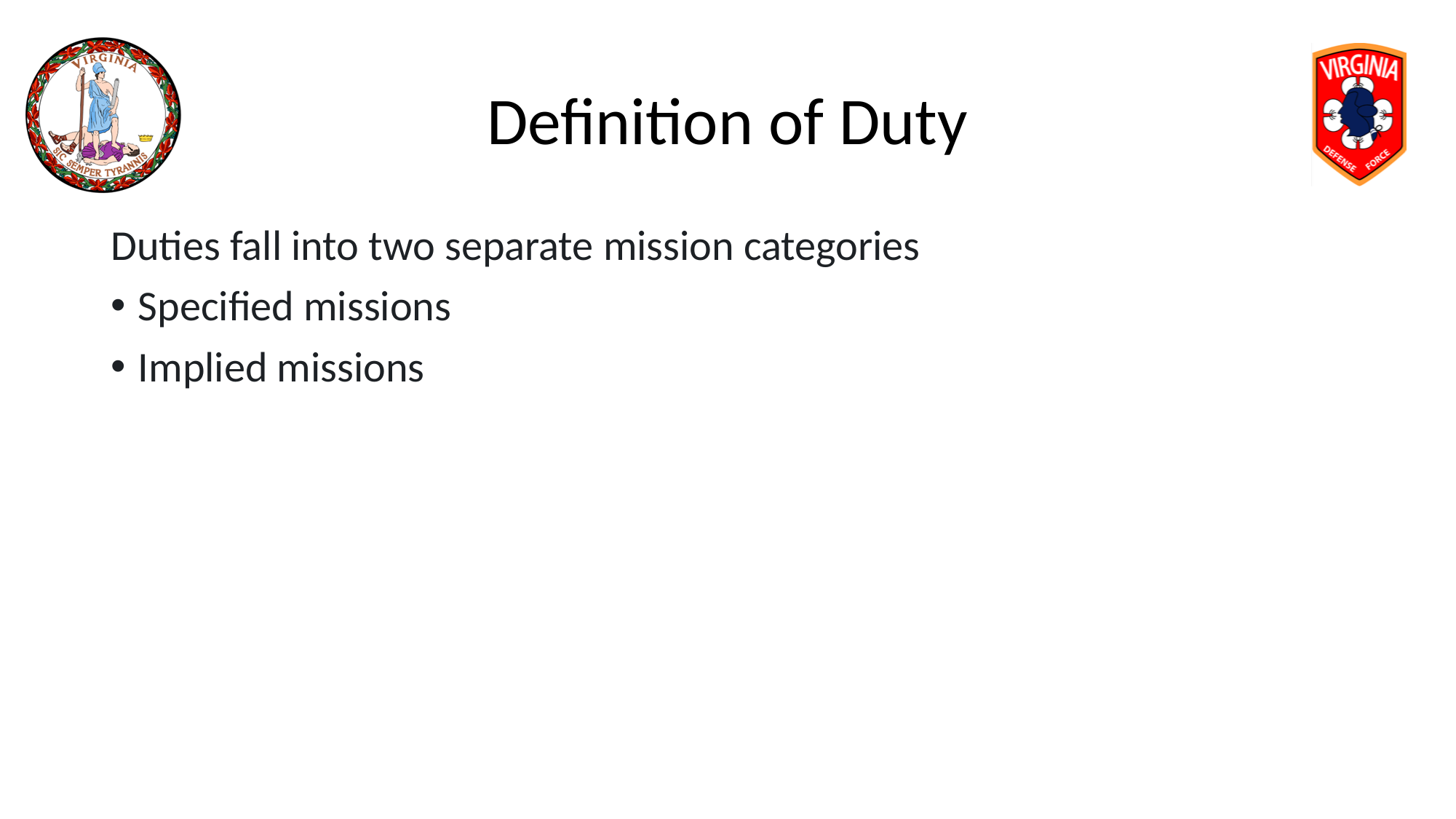

# Definition of Duty
Duties fall into two separate mission categories
Specified missions
Implied missions